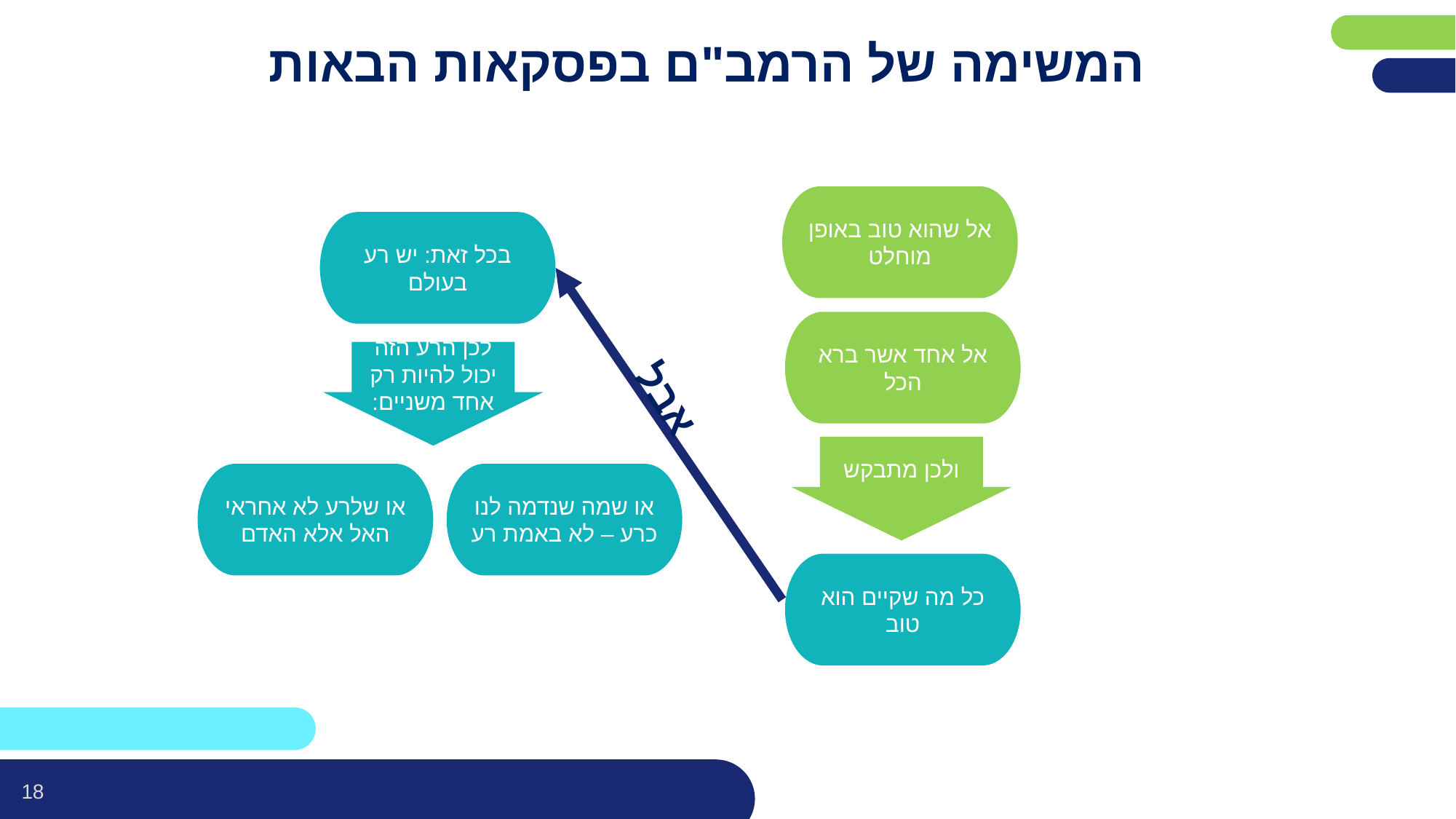

# המשימה של הרמב"ם בפסקאות הבאות
תוכלו להעתיק מכאן צורות, להדביק אותן בשקופית הרצויה ולמלא אותן בטקסט המתאים.

(אם אין לכם צורך בשקופית זו, מחקו אותה)
אל שהוא טוב באופן מוחלט
בכל זאת: יש רע בעולם
אל אחד אשר ברא הכל
לכן הרע הזה יכול להיות רק אחד משניים:
אבל
ולכן מתבקש
או שלרע לא אחראי האל אלא האדם
או שמה שנדמה לנו כרע – לא באמת רע
כל מה שקיים הוא טוב